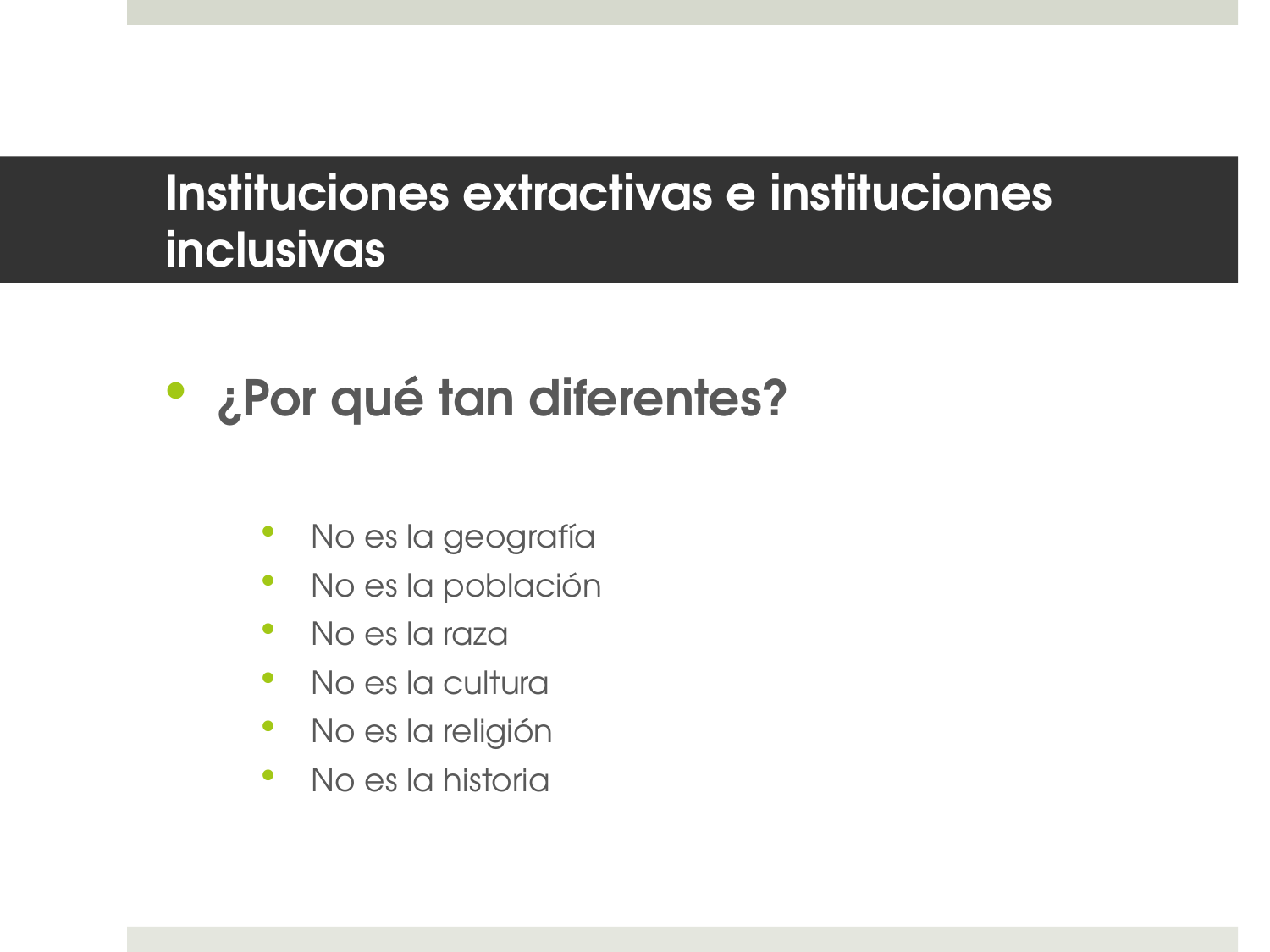

# Instituciones extractivas e instituciones inclusivas
¿Por qué tan diferentes?

No es la geografía
No es la población
No es la raza
No es la cultura
No es la religión
No es la historia